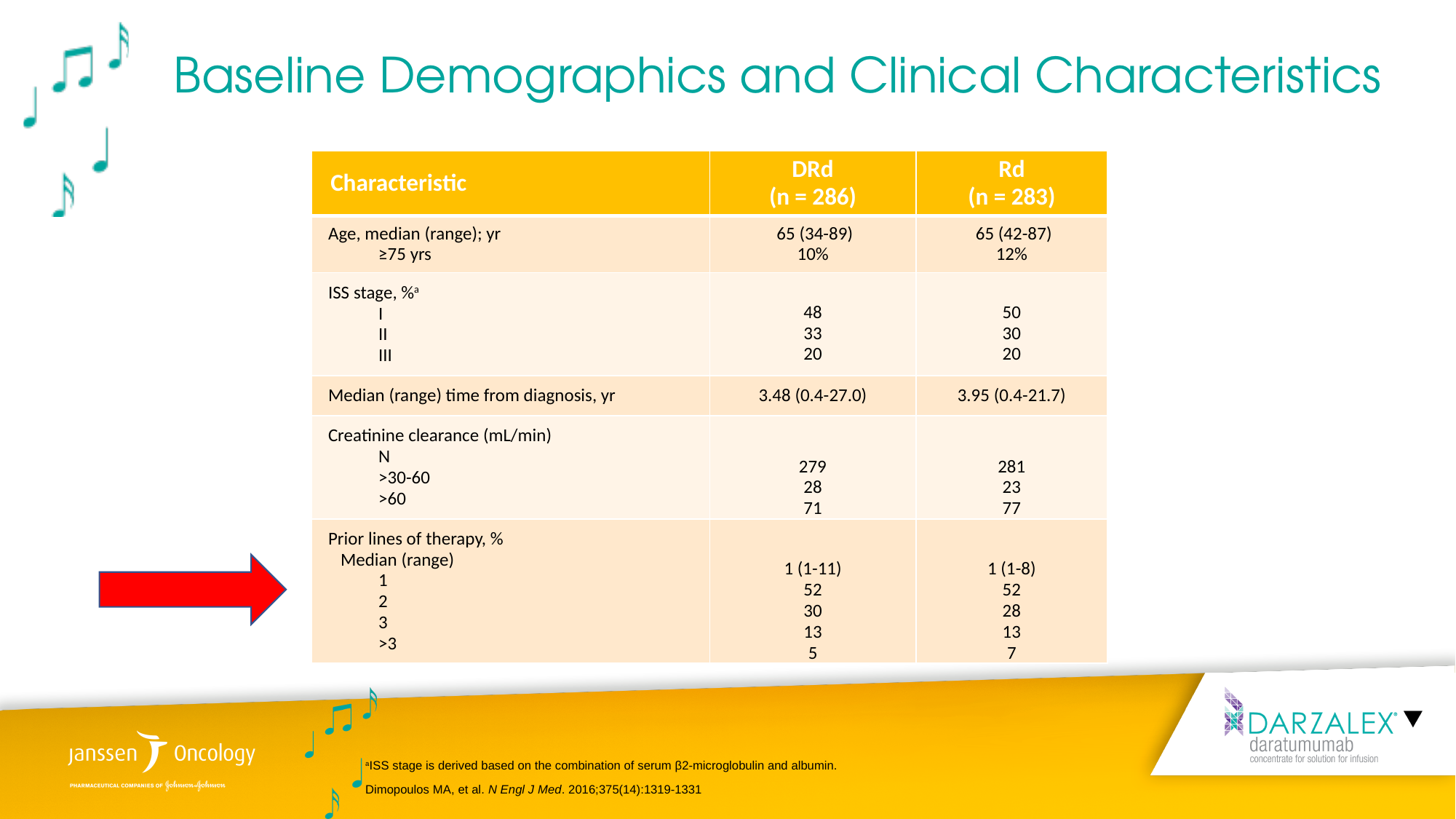

Baseline Demographics and Clinical Characteristics
| Characteristic | DRd (n = 286) | Rd (n = 283) |
| --- | --- | --- |
| Age, median (range); yr ≥75 yrs | 65 (34-89) 10% | 65 (42-87) 12% |
| ISS stage, %a I II III | 48 33 20 | 50 30 20 |
| Median (range) time from diagnosis, yr | 3.48 (0.4-27.0) | 3.95 (0.4-21.7) |
| Creatinine clearance (mL/min) N >30-60 >60 | 279 28 71 | 281 23 77 |
| Prior lines of therapy, % Median (range) 1 2 3 >3 | 1 (1-11) 52 30 13 5 | 1 (1-8) 52 28 13 7 |

aISS stage is derived based on the combination of serum β2-microglobulin and albumin.
Dimopoulos MA, et al. N Engl J Med. 2016;375(14):1319-1331